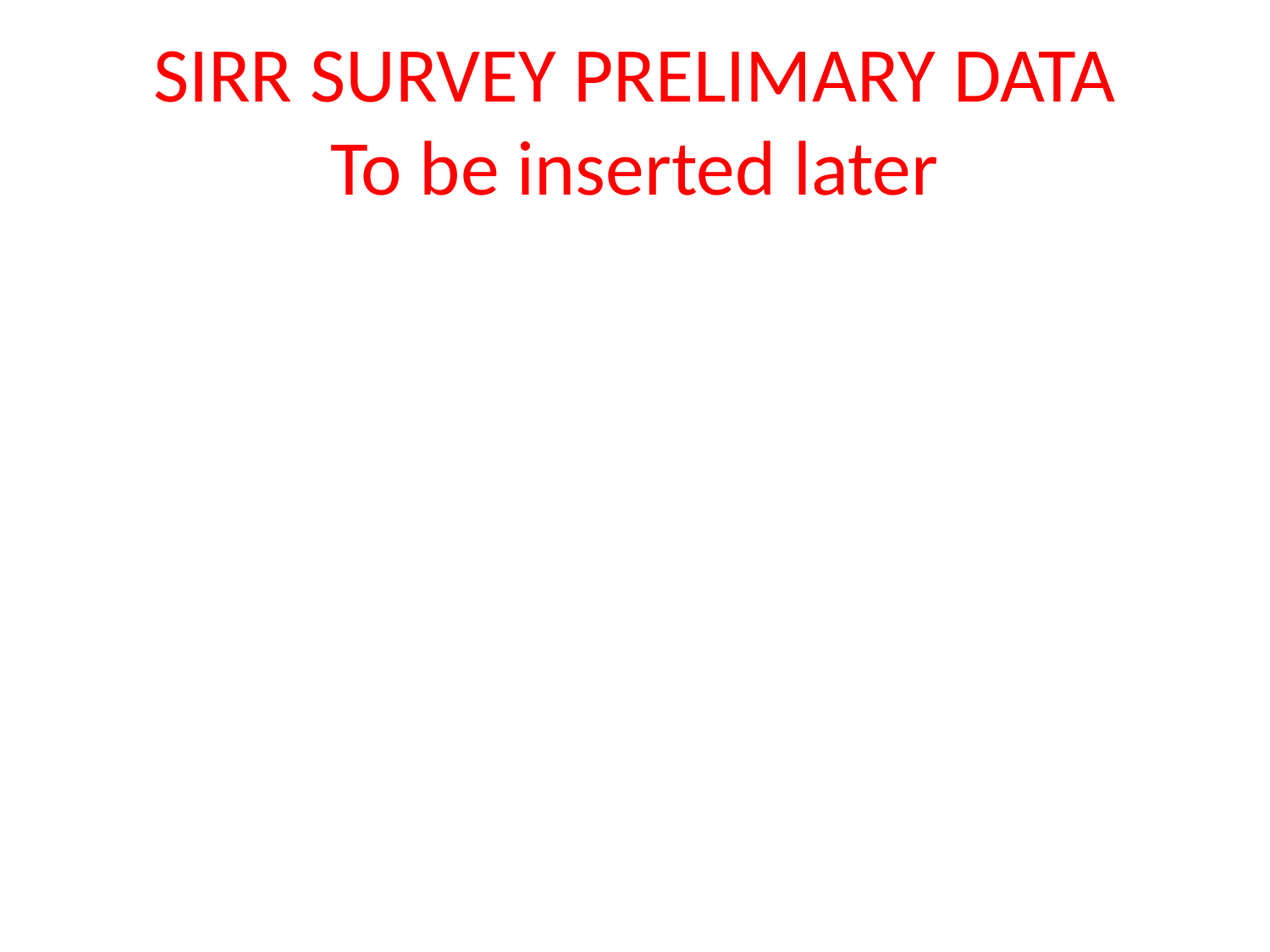

# SIRR SURVEY PRELIMARY DATA To be inserted later